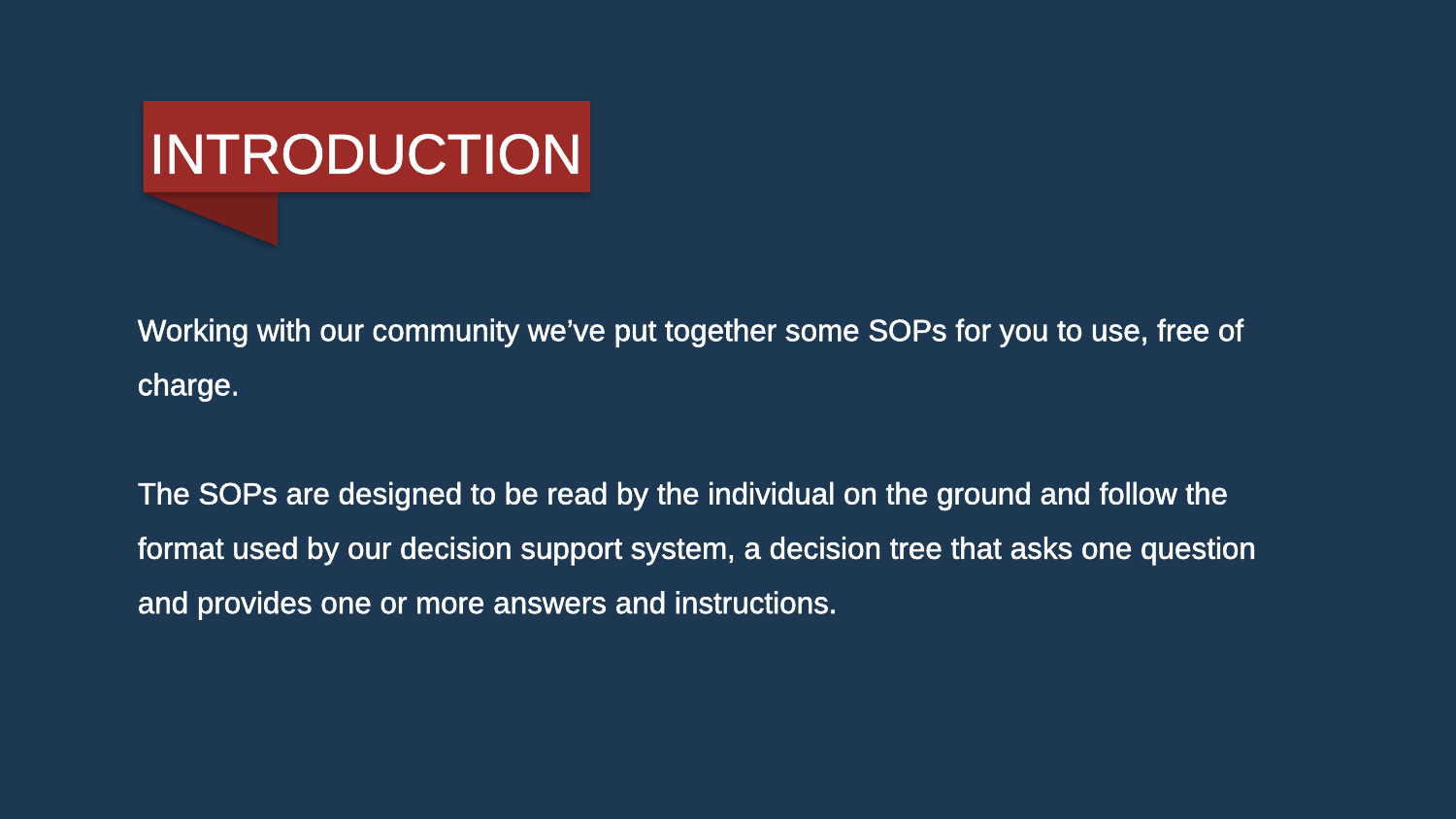

INTRODUCTION

Working with our community we’ve put together some SOPs for you to use, free of charge.

The SOPs are designed to be read by the individual on the ground and follow the format used by our decision support system, a decision tree that asks one question and provides one or more answers and instructions.